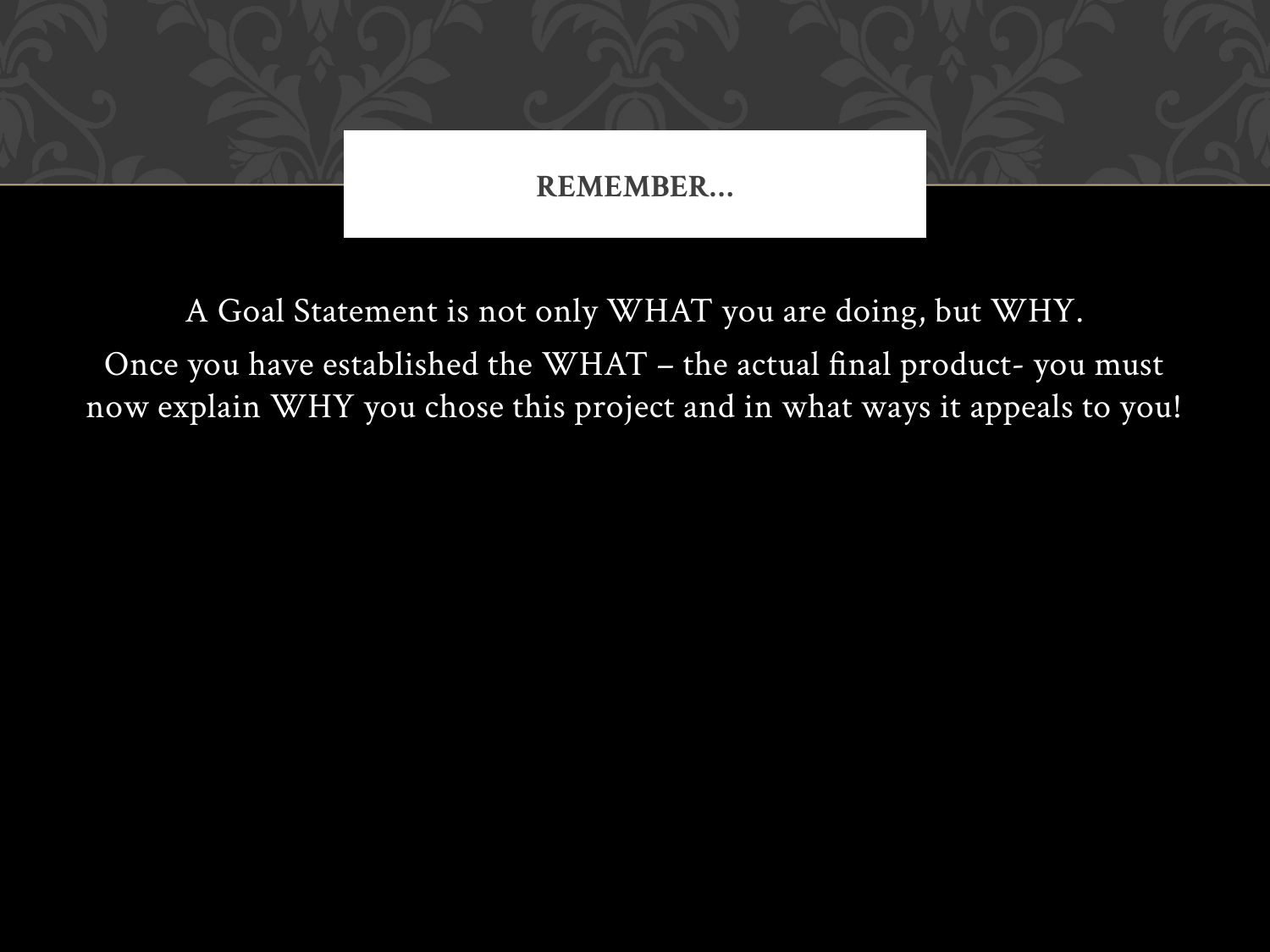

# Remember…
A Goal Statement is not only WHAT you are doing, but WHY.
Once you have established the WHAT – the actual final product- you must now explain WHY you chose this project and in what ways it appeals to you!